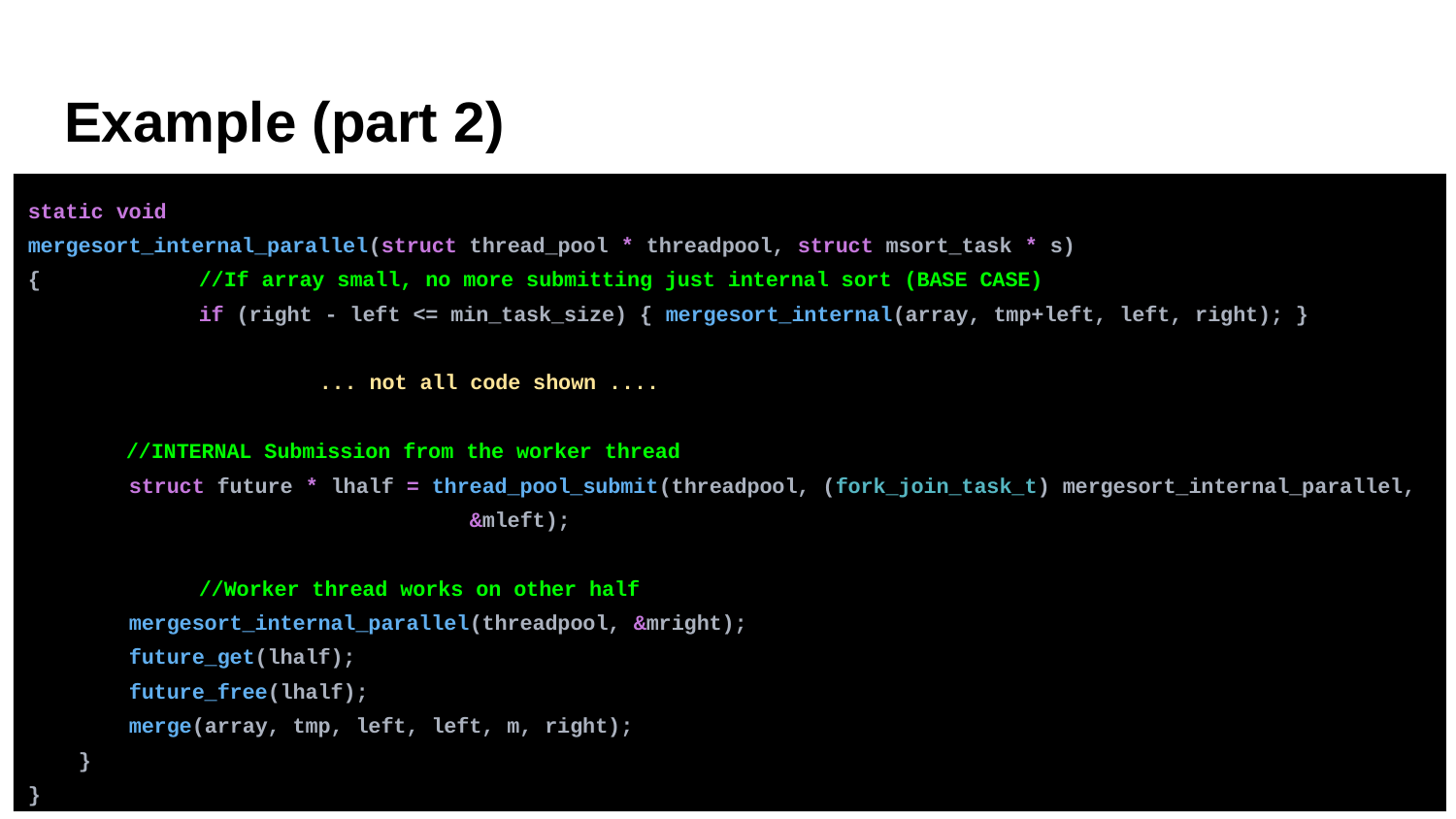

Example (part 2)
static void
mergesort_internal_parallel(struct thread_pool * threadpool, struct msort_task * s)
{	  //If array small, no more submitting just internal sort (BASE CASE)
	  if (right - left <= min_task_size) { mergesort_internal(array, tmp+left, left, right); }

   		... not all code shown ....

  //INTERNAL Submission from the worker thread
        struct future * lhalf = thread_pool_submit(threadpool, (fork_join_task_t) mergesort_internal_parallel,
                                   &mleft);

	  //Worker thread works on other half
        mergesort_internal_parallel(threadpool, &mright);
        future_get(lhalf);
        future_free(lhalf);
        merge(array, tmp, left, left, m, right);
    }
}